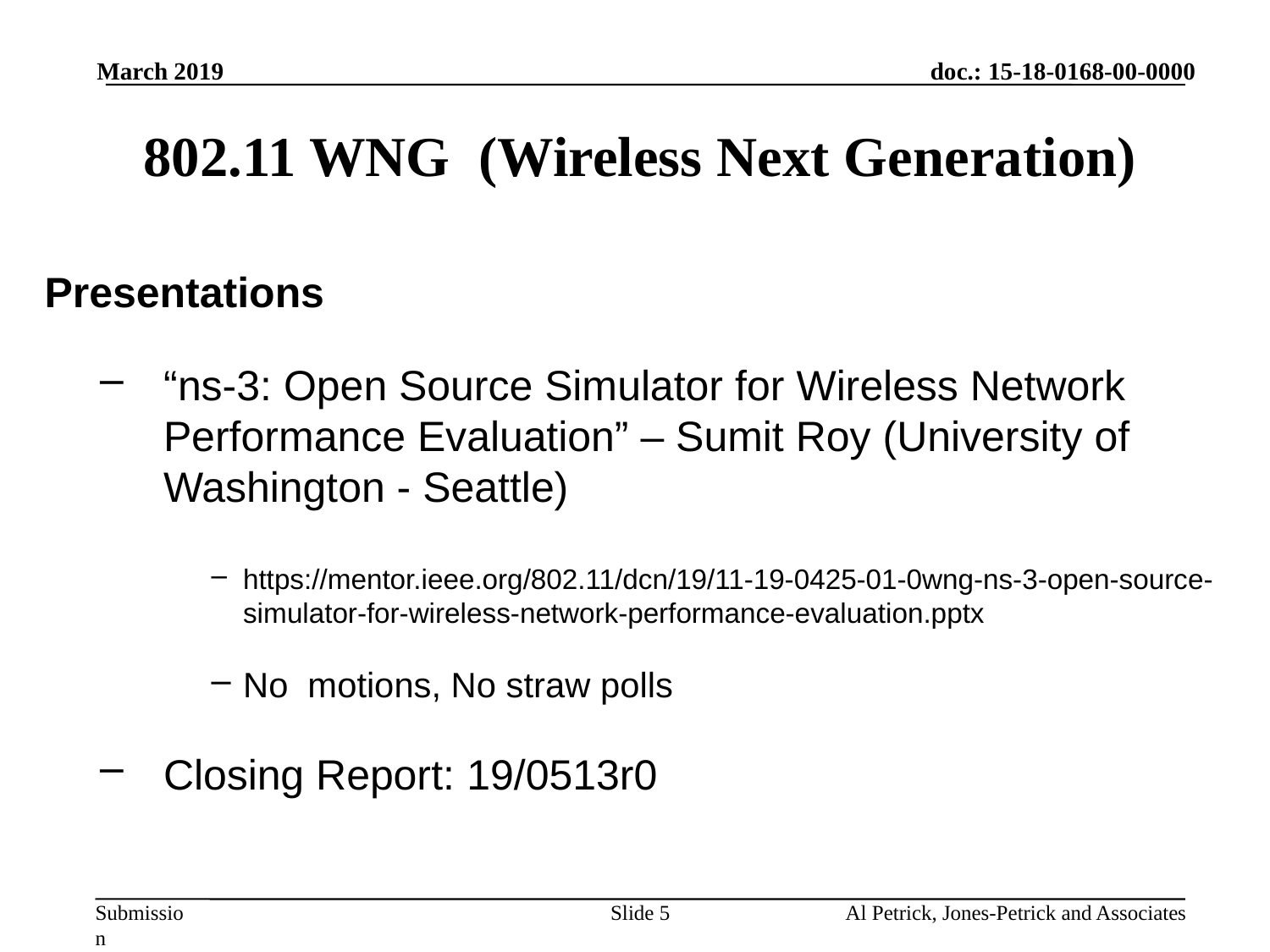

March 2019
# 802.11 WNG  (Wireless Next Generation)
Presentations

“ns-3: Open Source Simulator for Wireless Network Performance Evaluation” – Sumit Roy (University of Washington - Seattle)

https://mentor.ieee.org/802.11/dcn/19/11-19-0425-01-0wng-ns-3-open-source-simulator-for-wireless-network-performance-evaluation.pptx

No  motions, No straw polls

Closing Report: 19/0513r0
Slide 5
Al Petrick, Jones-Petrick and Associates